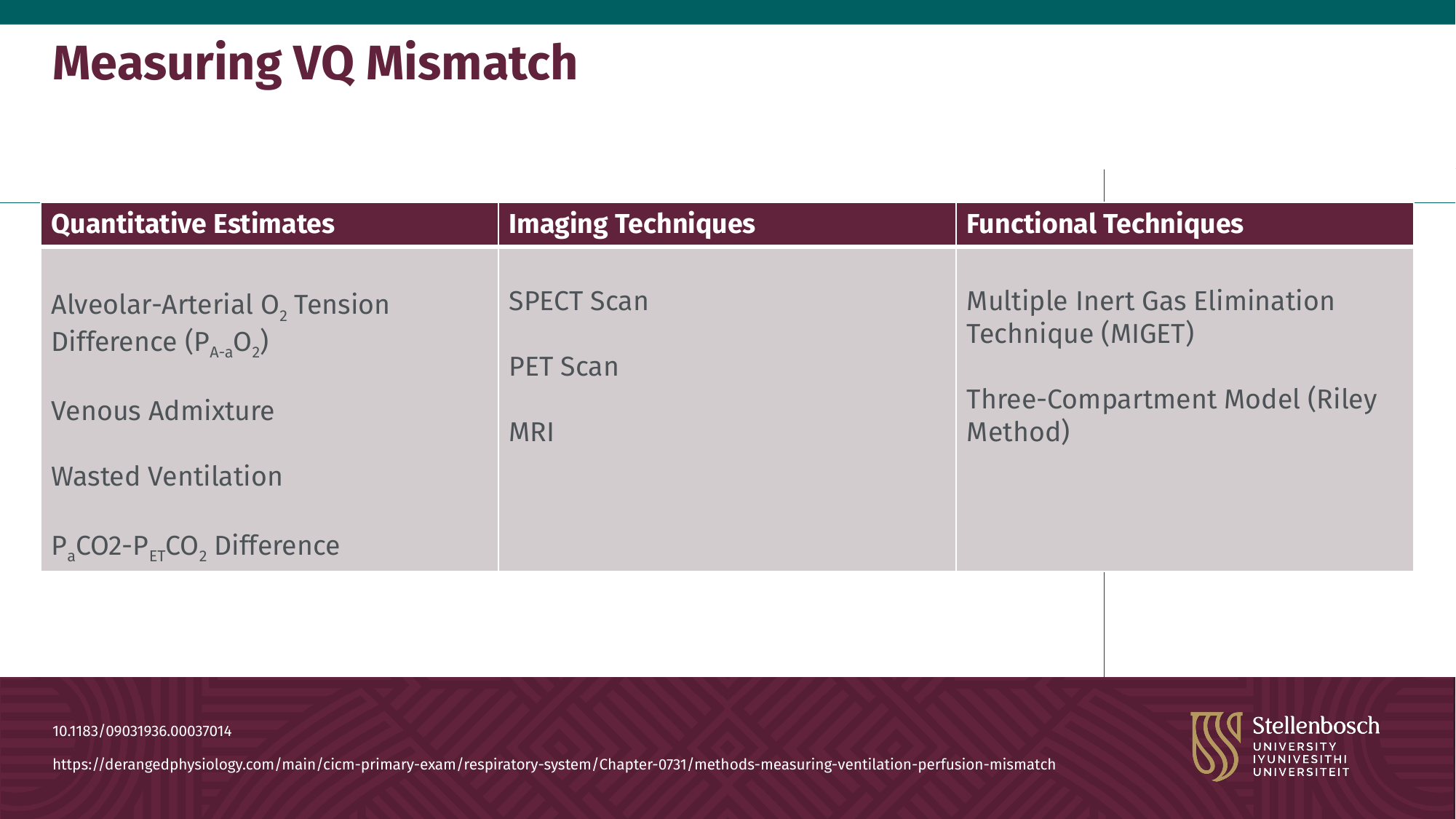

# Measuring VQ Mismatch
| Quantitative Estimates | Imaging Techniques | Functional Techniques |
| --- | --- | --- |
| Alveolar-Arterial O2 Tension Difference (PA-aO2) Venous Admixture Wasted Ventilation PaCO2-PETCO2 Difference | SPECT Scan PET Scan MRI | Multiple Inert Gas Elimination Technique (MIGET) Three-Compartment Model (Riley Method) |
10.1183/09031936.00037014
https://derangedphysiology.com/main/cicm-primary-exam/respiratory-system/Chapter-0731/methods-measuring-ventilation-perfusion-mismatch